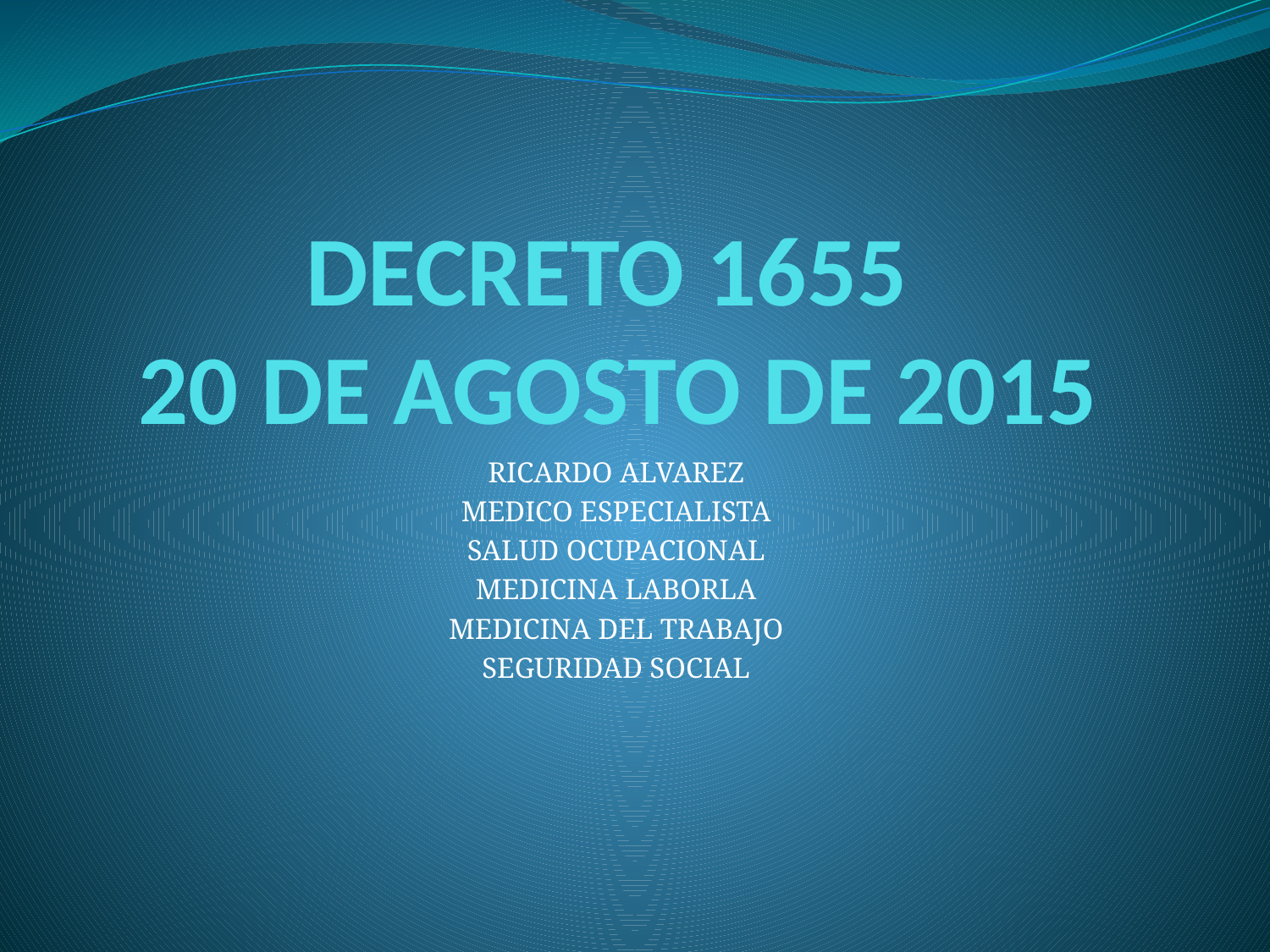

# DECRETO 1655 20 DE AGOSTO DE 2015
RICARDO ALVAREZ
MEDICO ESPECIALISTA
SALUD OCUPACIONAL
MEDICINA LABORLA
MEDICINA DEL TRABAJO
SEGURIDAD SOCIAL